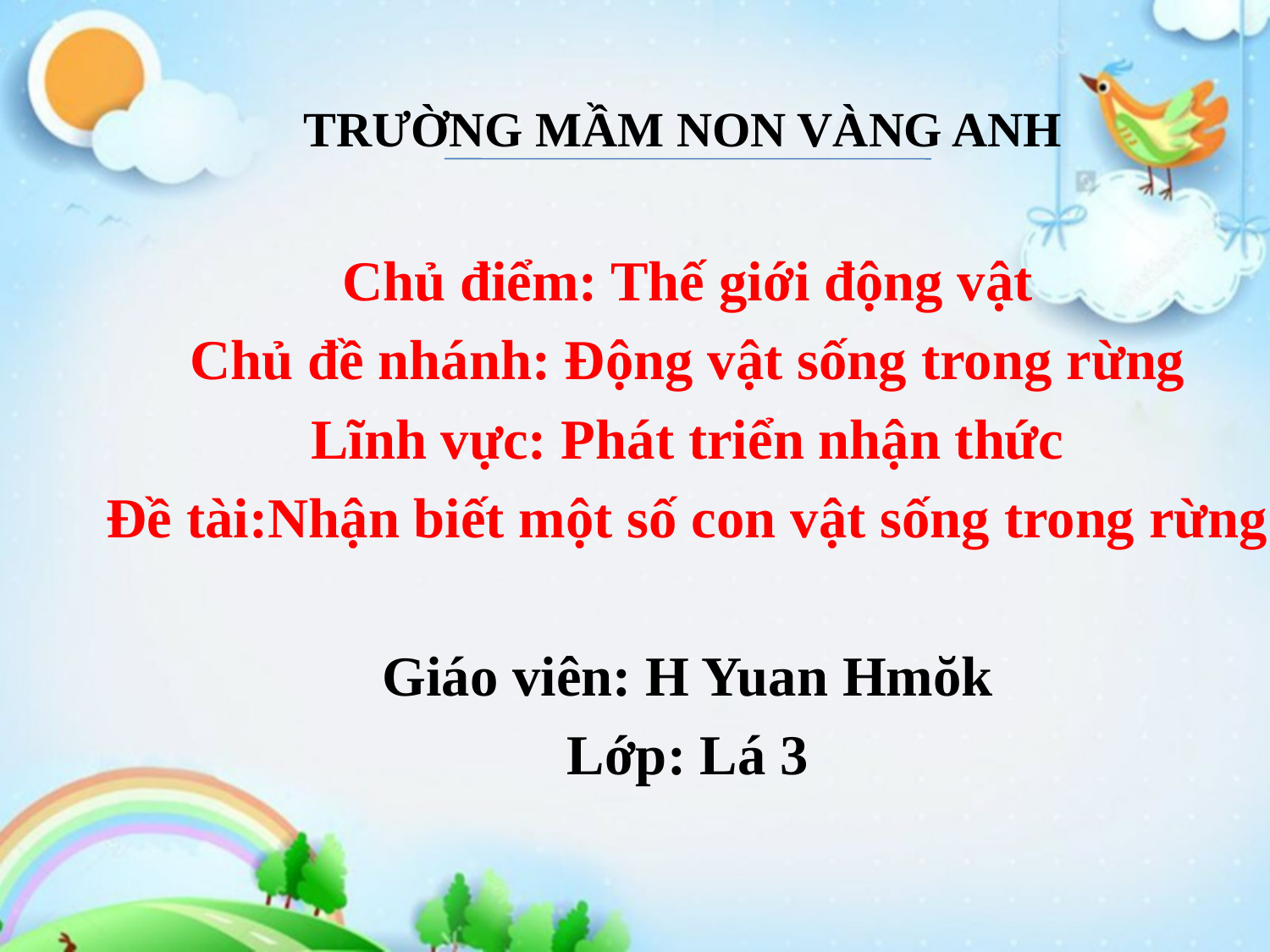

# TRƯỜNG MẦM NON VÀNG ANH

Chủ điểm: Thế giới động vật
Chủ đề nhánh: Động vật sống trong rừng
Lĩnh vực: Phát triển nhận thức
Đề tài:Nhận biết một số con vật sống trong rừng

Giáo viên: H Yuan Hmŏk
Lớp: Lá 3